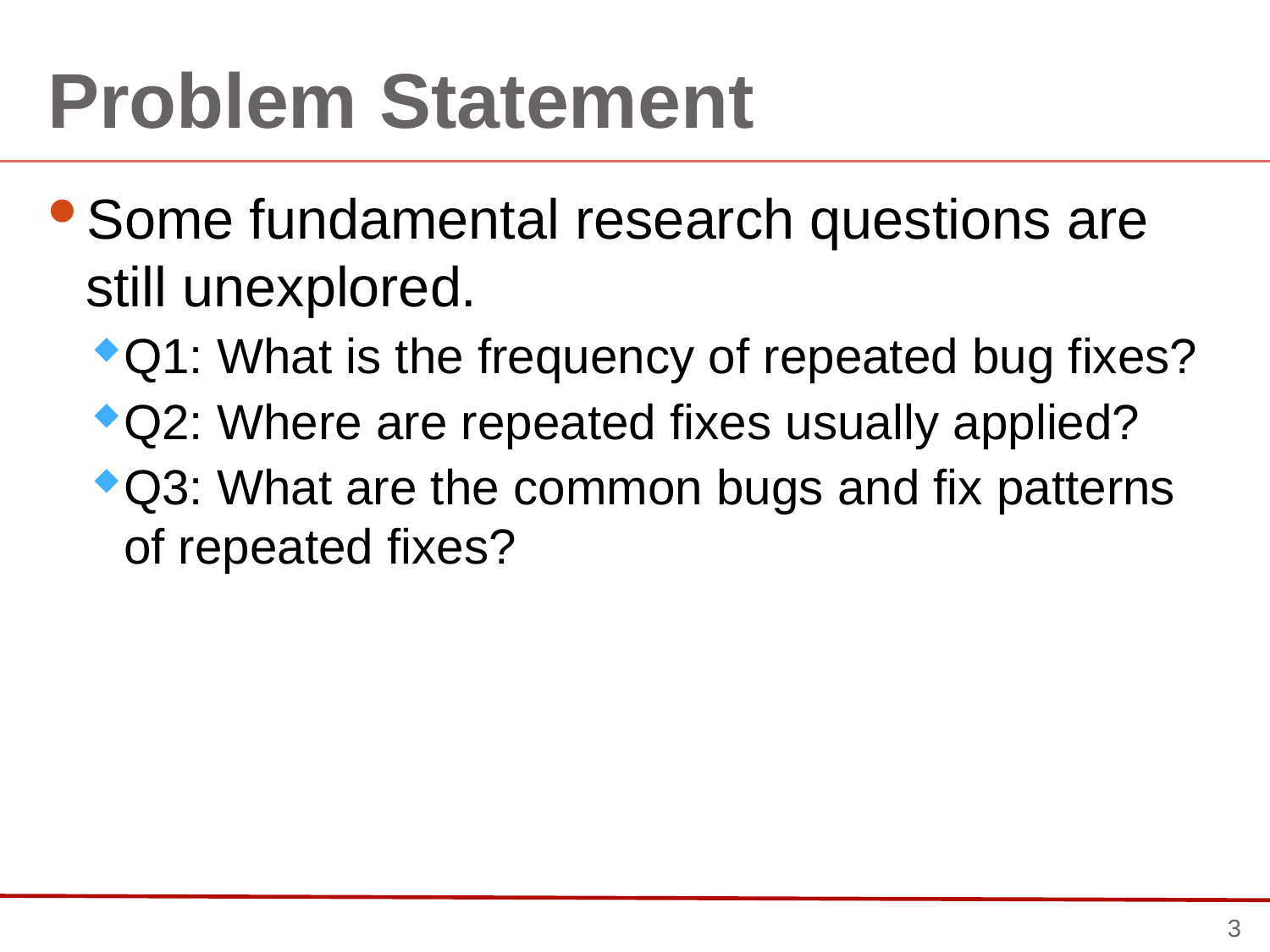

# Problem Statement
Some fundamental research questions are still unexplored.
Q1: What is the frequency of repeated bug fixes?
Q2: Where are repeated fixes usually applied?
Q3: What are the common bugs and fix patterns of repeated fixes?
3